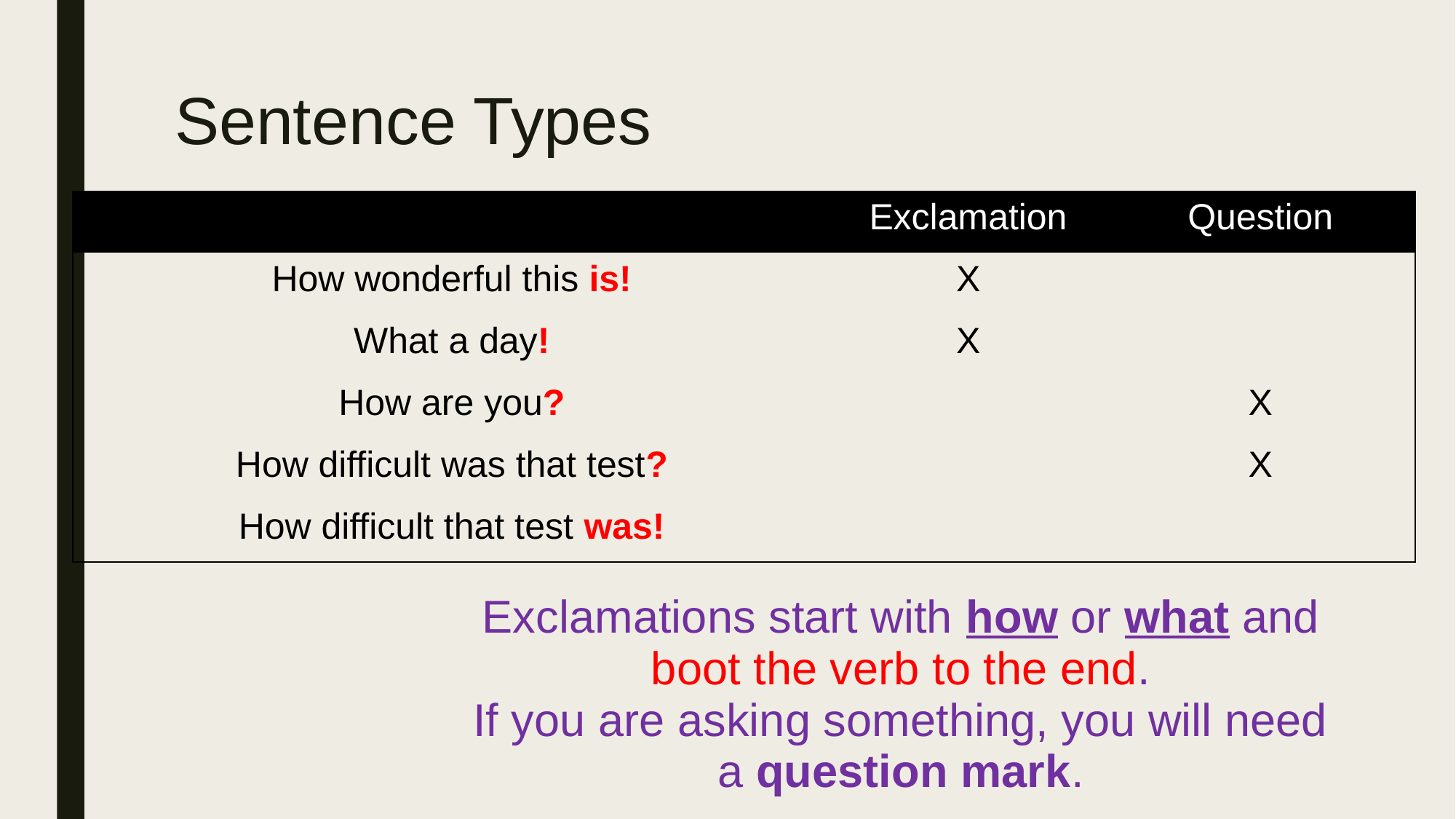

# Sentence Types
|  | Exclamation | Question |
| --- | --- | --- |
| How wonderful this is! | X |  |
| What a day! | X |  |
| How are you? |  | X |
| How difficult was that test? |  | X |
| How difficult that test was! |  |  |
Exclamations start with how or what and boot the verb to the end.
If you are asking something, you will need a question mark.